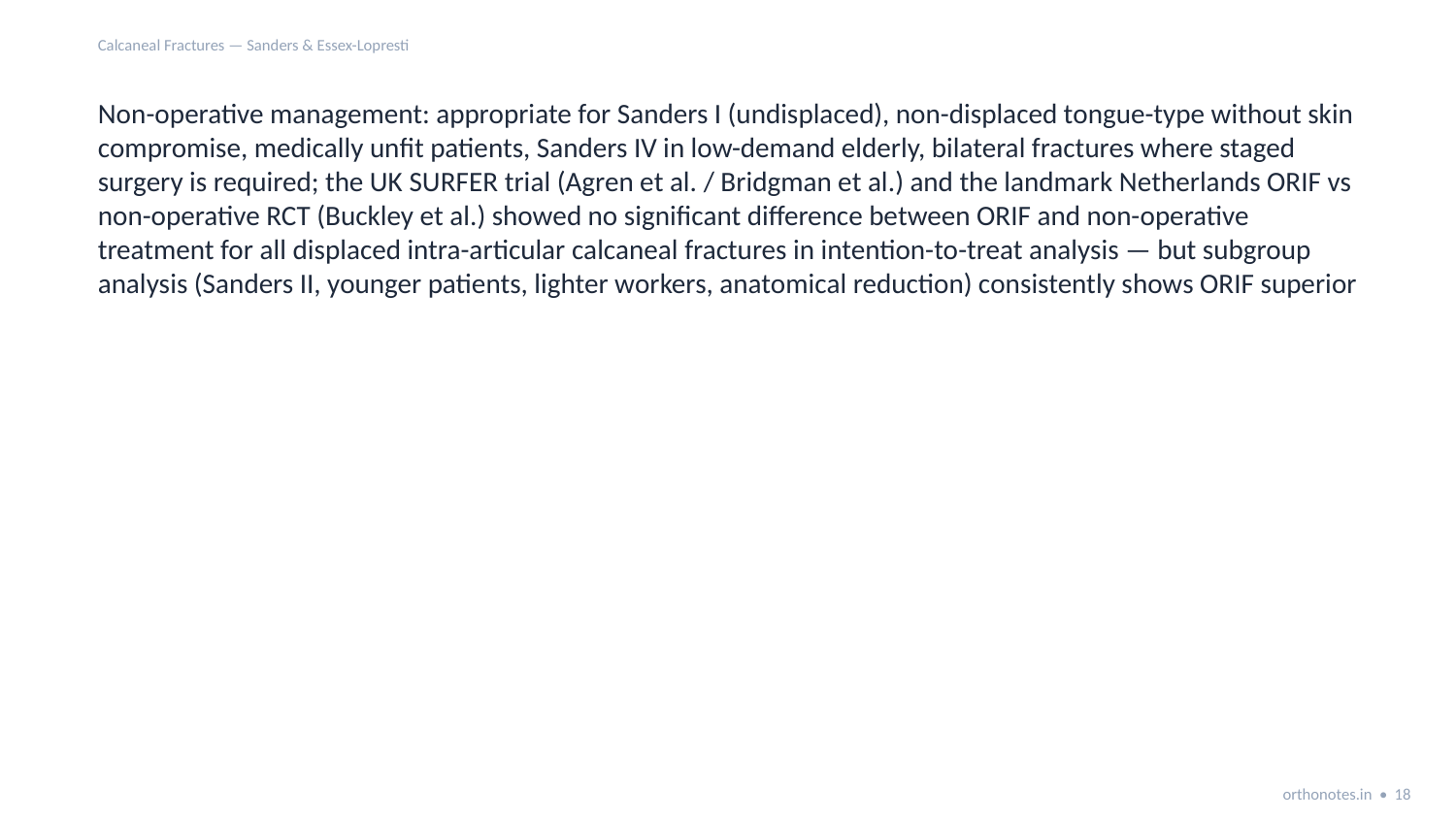

Calcaneal Fractures — Sanders & Essex-Lopresti
Non-operative management: appropriate for Sanders I (undisplaced), non-displaced tongue-type without skin compromise, medically unfit patients, Sanders IV in low-demand elderly, bilateral fractures where staged surgery is required; the UK SURFER trial (Agren et al. / Bridgman et al.) and the landmark Netherlands ORIF vs non-operative RCT (Buckley et al.) showed no significant difference between ORIF and non-operative treatment for all displaced intra-articular calcaneal fractures in intention-to-treat analysis — but subgroup analysis (Sanders II, younger patients, lighter workers, anatomical reduction) consistently shows ORIF superior
orthonotes.in  •  18